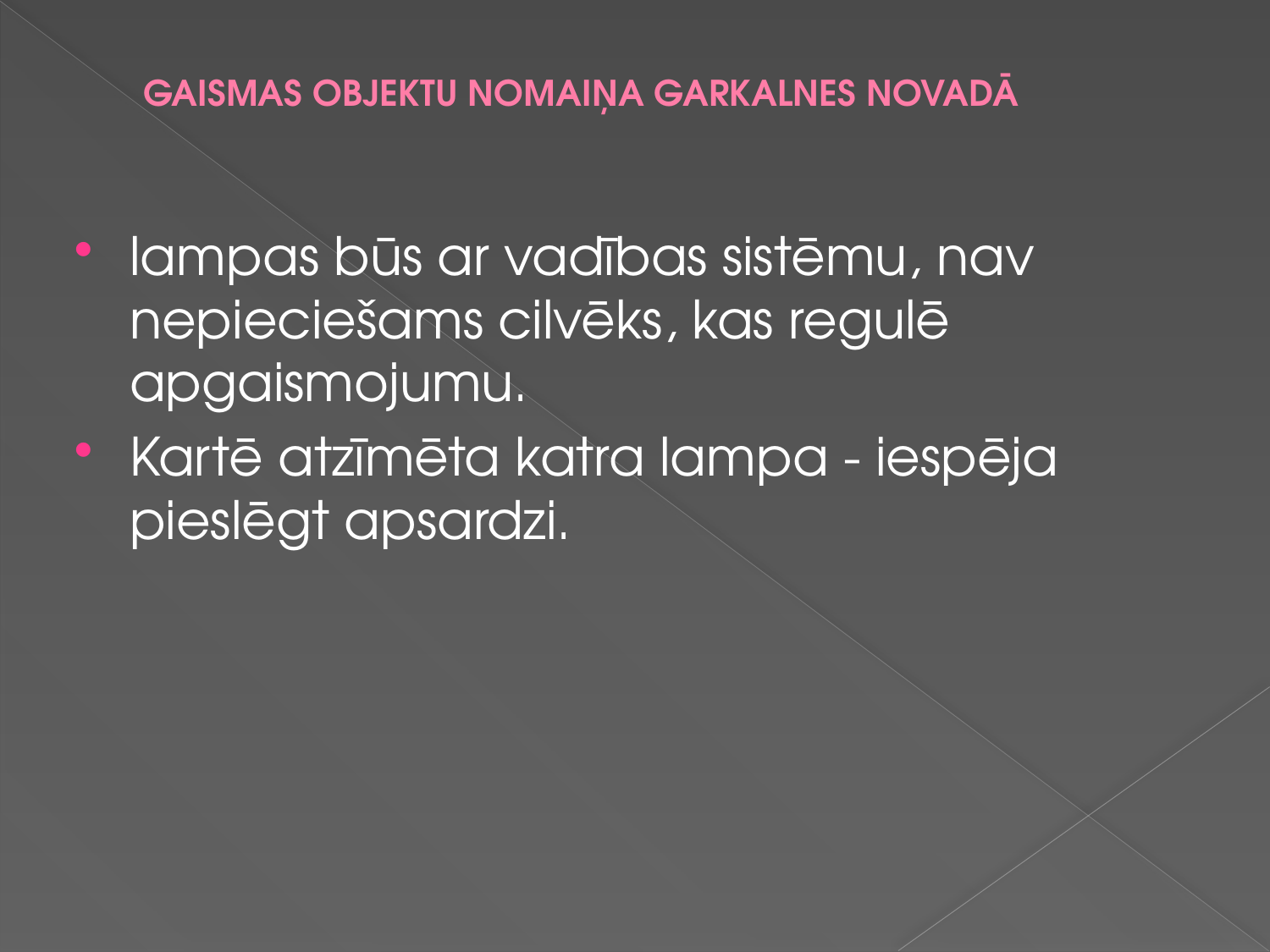

# GAISMAS OBJEKTU NOMAIŅA GARKALNES NOVADĀ
lampas būs ar vadības sistēmu, nav nepieciešams cilvēks, kas regulē apgaismojumu.
Kartē atzīmēta katra lampa - iespēja pieslēgt apsardzi.